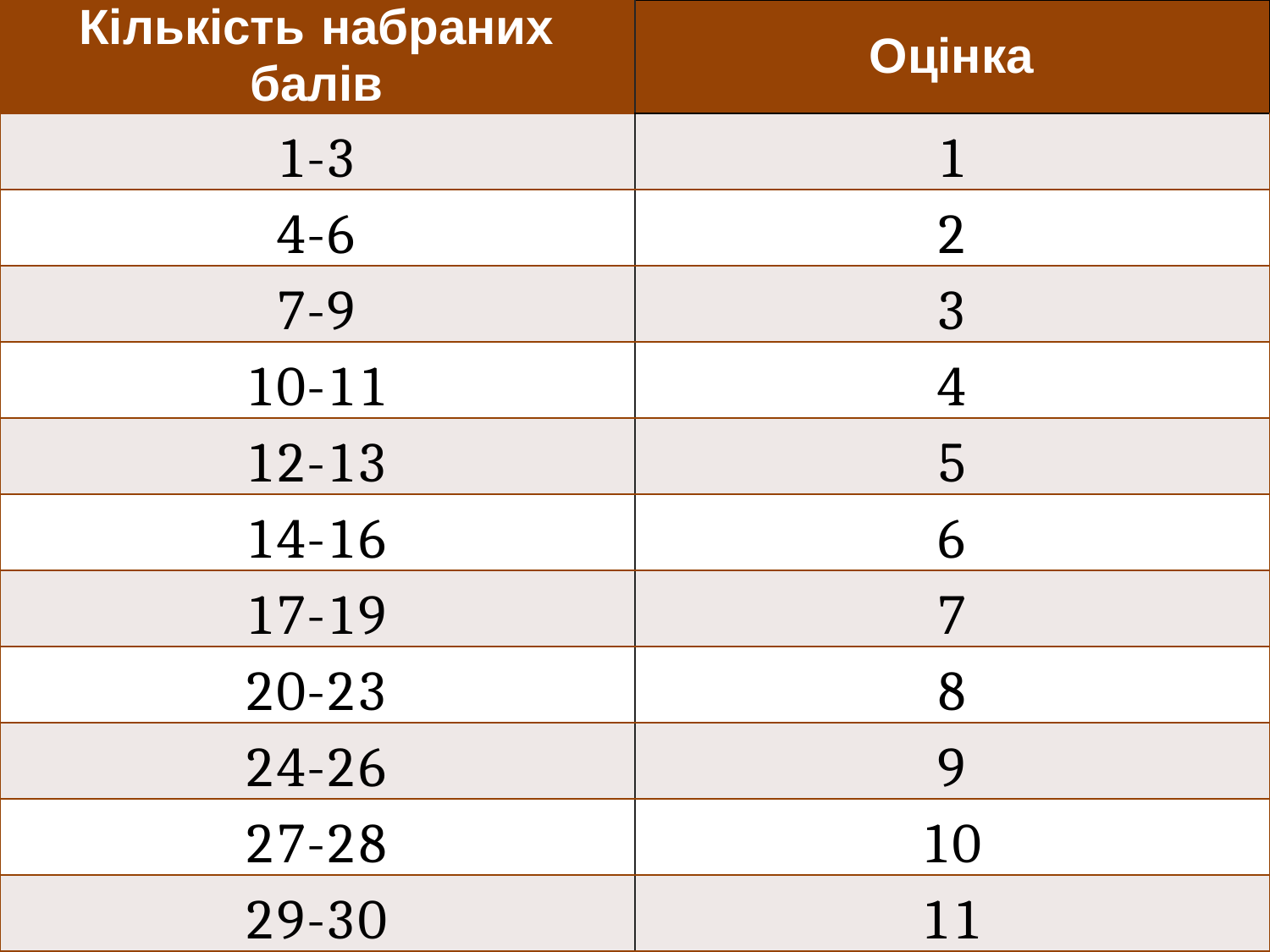

| Кількість набраних балів | Оцінка |
| --- | --- |
| 1-3 | 1 |
| 4-6 | 2 |
| 7-9 | 3 |
| 10-11 | 4 |
| 12-13 | 5 |
| 14-16 | 6 |
| 17-19 | 7 |
| 20-23 | 8 |
| 24-26 | 9 |
| 27-28 | 10 |
| 29-30 | 11 |
| >30 | 12 |